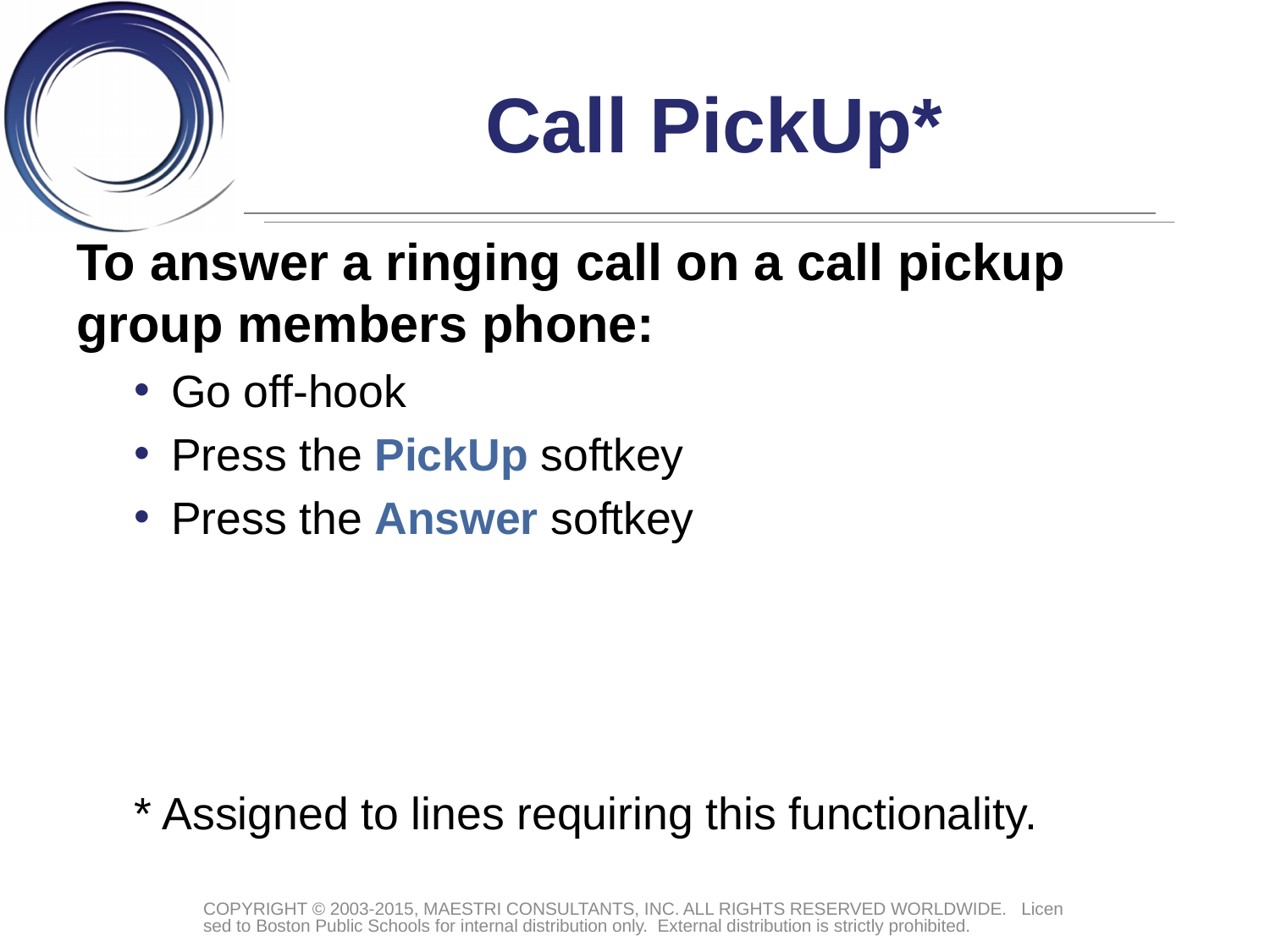

# Call PickUp*
To answer a ringing call on a call pickup group members phone:
Go off-hook
Press the PickUp softkey
Press the Answer softkey

* Assigned to lines requiring this functionality.

COPYRIGHT © 2003-2015, MAESTRI CONSULTANTS, INC. ALL RIGHTS RESERVED WORLDWIDE.   Licensed to Boston Public Schools for internal distribution only.  External distribution is strictly prohibited.